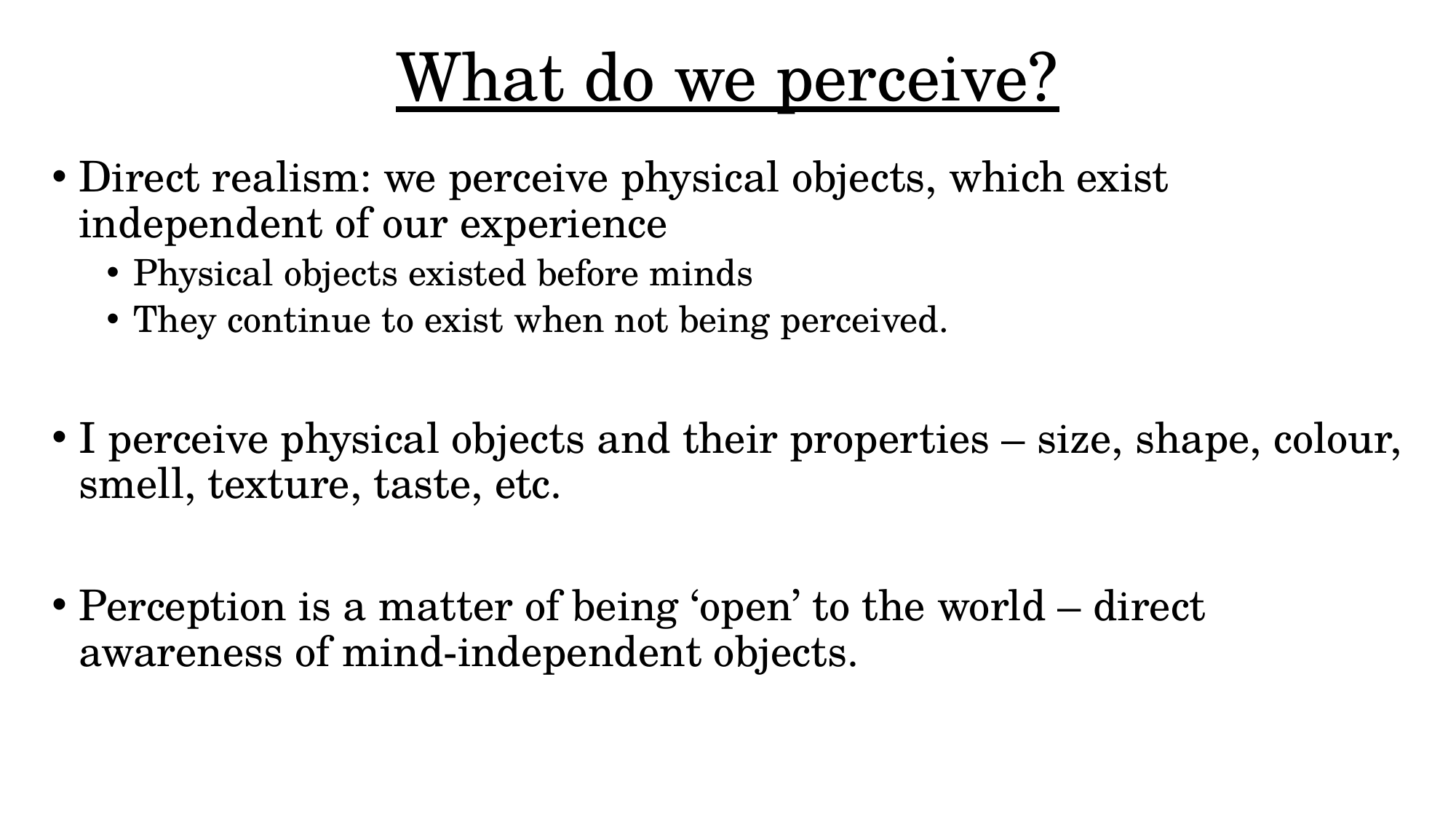

# What do we perceive?
Direct realism: we perceive physical objects, which exist independent of our experience
Physical objects existed before minds
They continue to exist when not being perceived.

I perceive physical objects and their properties – size, shape, colour, smell, texture, taste, etc.

Perception is a matter of being ‘open’ to the world – direct awareness of mind-independent objects.